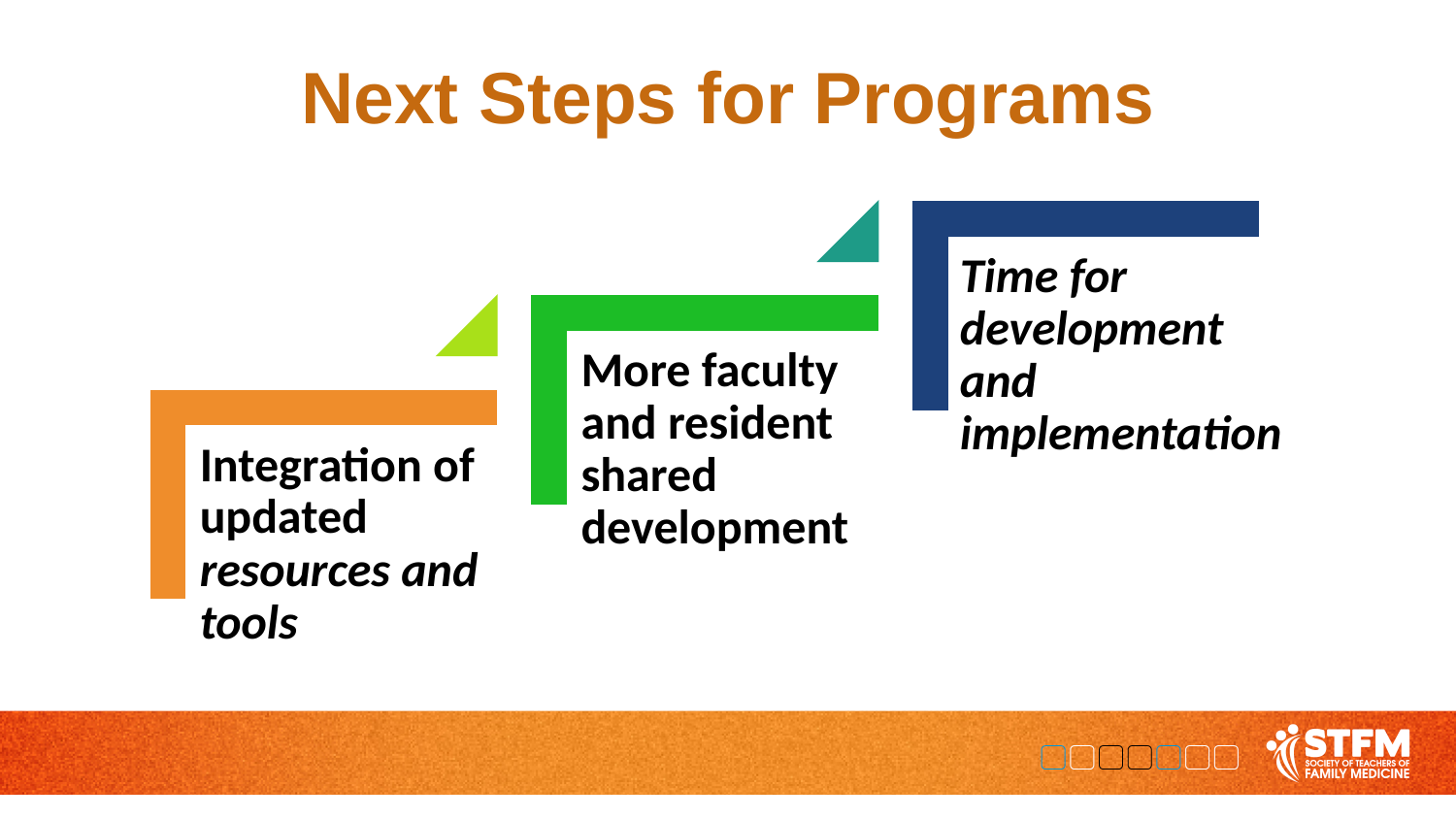

# Next Steps for Programs
Integration of updated resources and tools
More faculty and resident shared development
Time for development and implementation